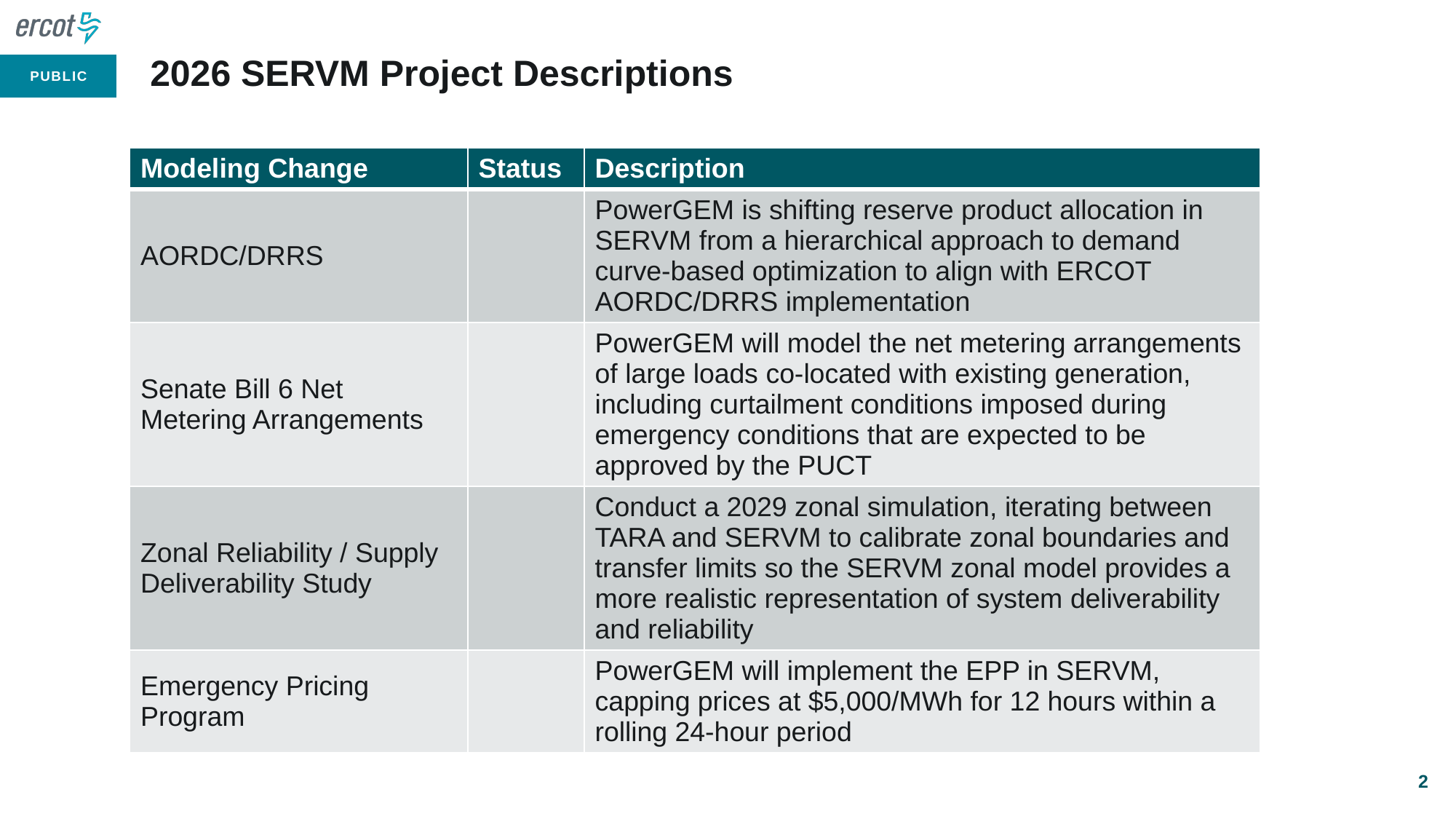

# 2026 SERVM Project Descriptions
| Modeling Change | Status | Description |
| --- | --- | --- |
| AORDC/DRRS |  | PowerGEM is shifting reserve product allocation in SERVM from a hierarchical approach to demand curve-based optimization to align with ERCOT AORDC/DRRS implementation |
| Senate Bill 6 Net Metering Arrangements |  | PowerGEM will model the net metering arrangements of large loads co-located with existing generation, including curtailment conditions imposed during emergency conditions that are expected to be approved by the PUCT |
| Zonal Reliability / Supply Deliverability Study |  | Conduct a 2029 zonal simulation, iterating between TARA and SERVM to calibrate zonal boundaries and transfer limits so the SERVM zonal model provides a more realistic representation of system deliverability and reliability |
| Emergency Pricing Program |  | PowerGEM will implement the EPP in SERVM, capping prices at $5,000/MWh for 12 hours within a rolling 24-hour period |
2